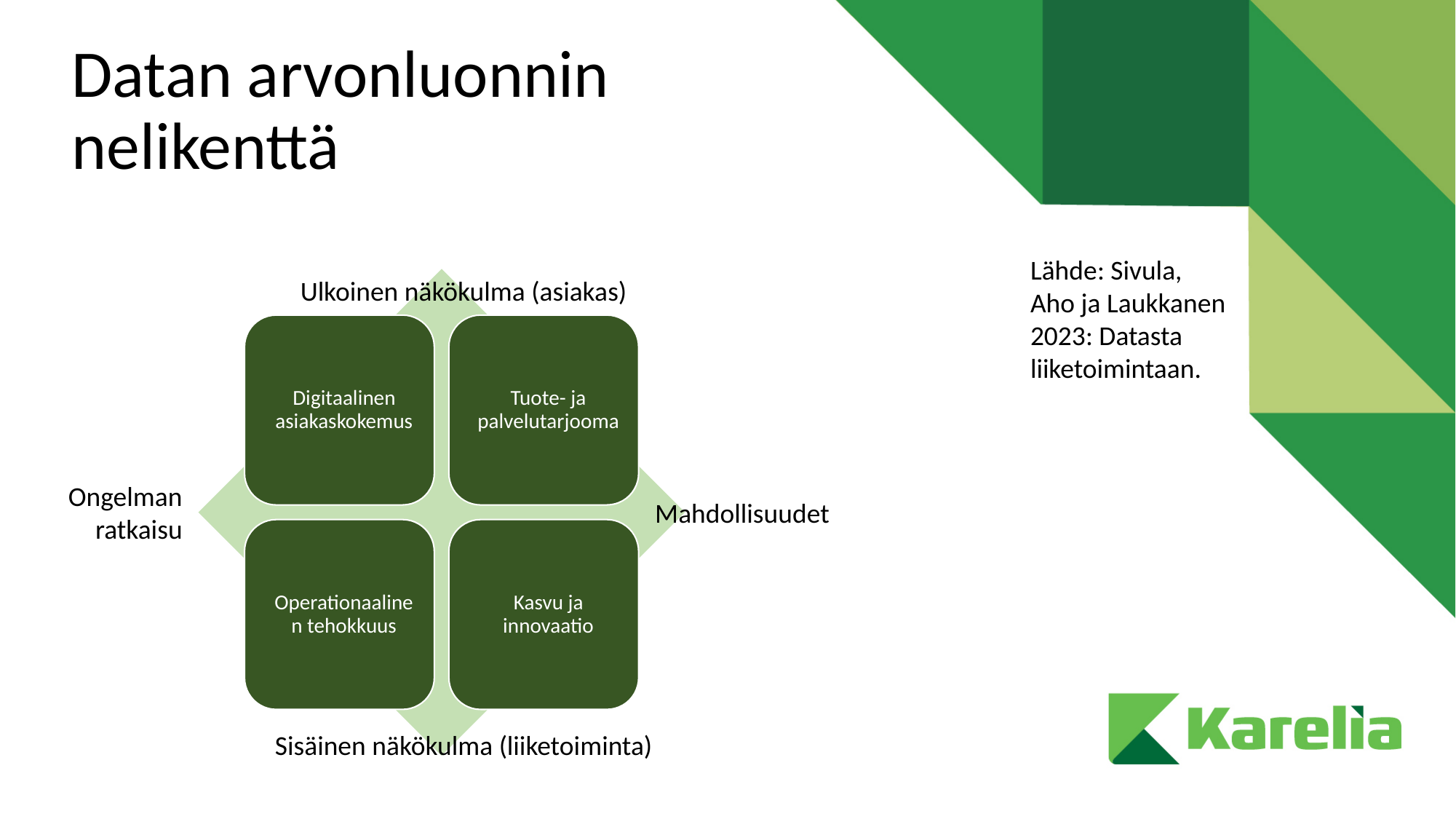

# Datan arvonluonnin nelikenttä
Lähde: Sivula, Aho ja Laukkanen 2023: Datasta liiketoimintaan.
Ulkoinen näkökulma (asiakas)
Digitaalinen asiakaskokemus
Tuote- ja palvelutarjooma
Operationaalinen tehokkuus
Kasvu ja innovaatio
Ongelman ratkaisu
Mahdollisuudet
Sisäinen näkökulma (liiketoiminta)